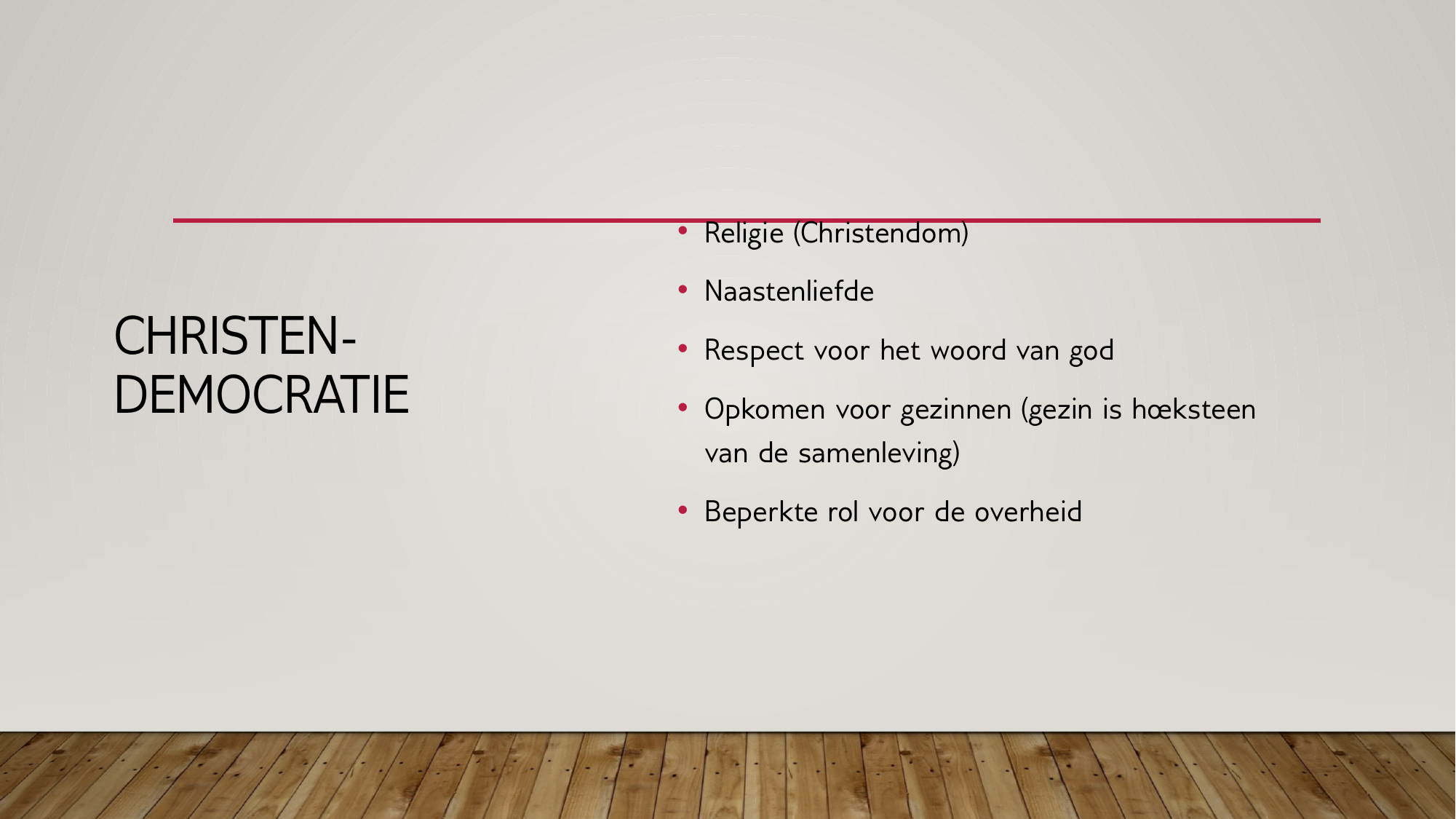

# Christen-democratie
Religie (Christendom)
Naastenliefde
Respect voor het woord van god
Opkomen voor gezinnen (gezin is hoeksteen van de samenleving)
Beperkte rol voor de overheid